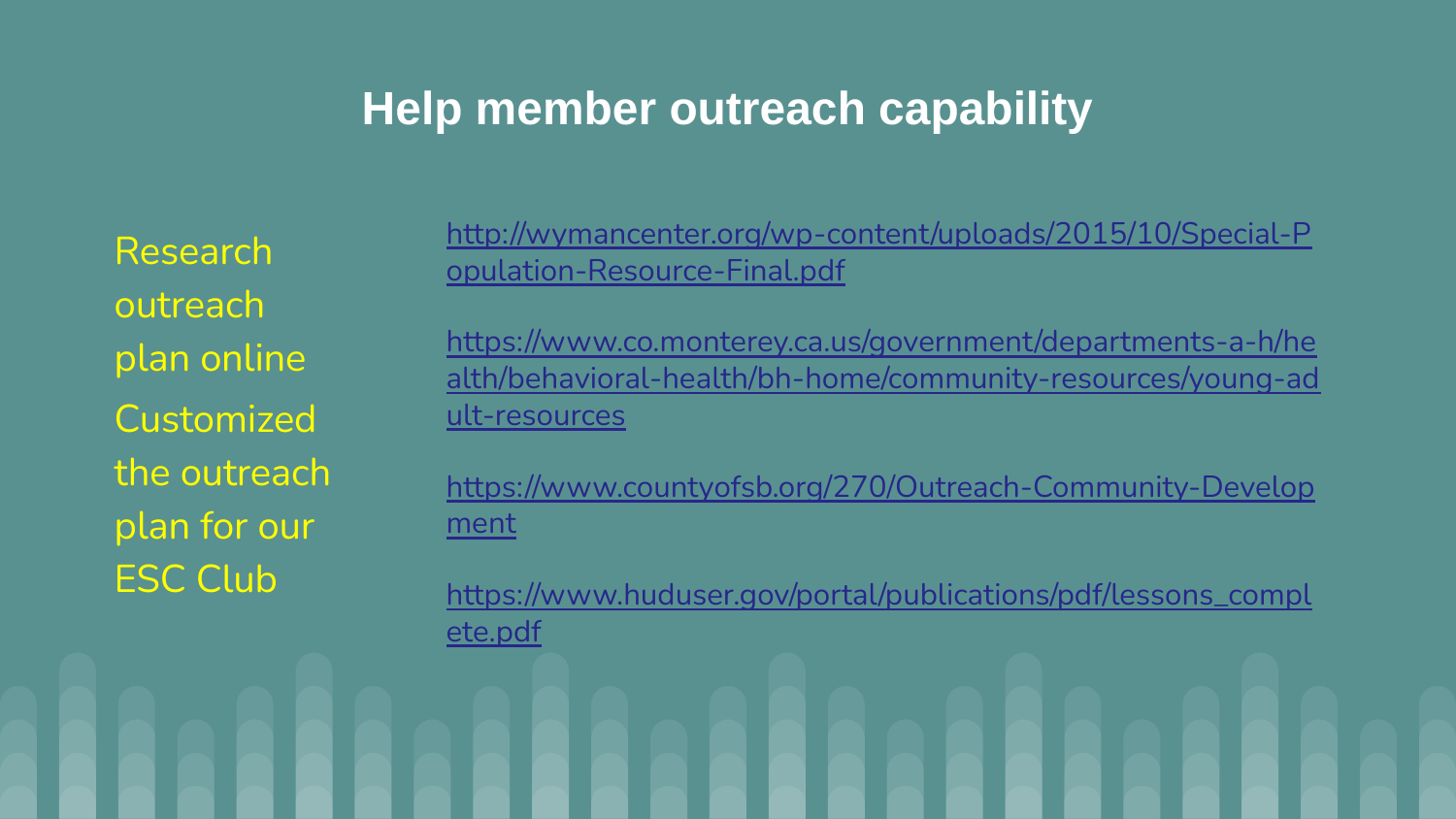

# Help member outreach capability
http://wymancenter.org/wp-content/uploads/2015/10/Special-Population-Resource-Final.pdf
https://www.co.monterey.ca.us/government/departments-a-h/health/behavioral-health/bh-home/community-resources/young-adult-resources
https://www.countyofsb.org/270/Outreach-Community-Development
https://www.huduser.gov/portal/publications/pdf/lessons_complete.pdf
Research outreach plan online
Customized the outreach plan for our ESC Club